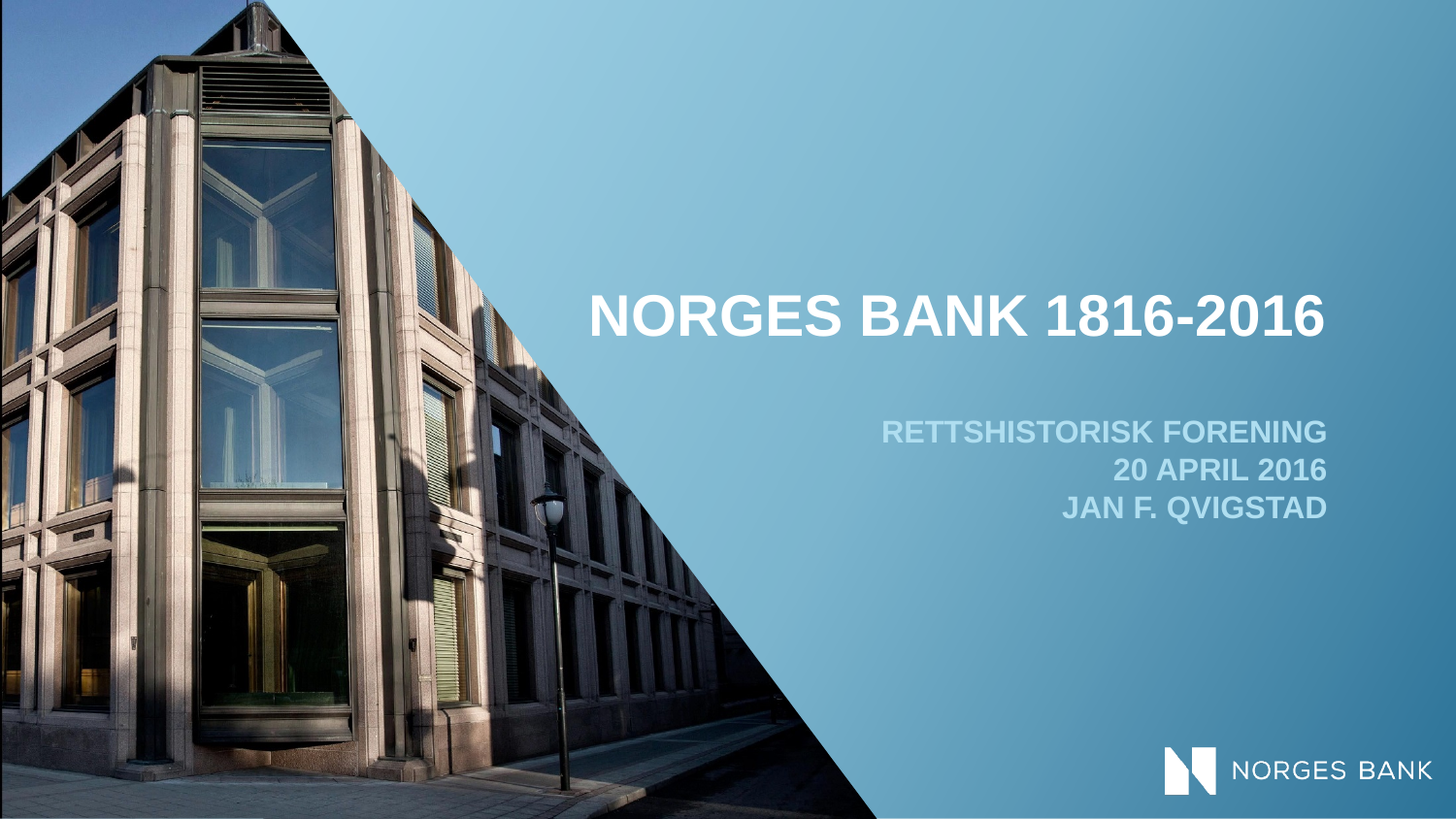

# Norges Bank 1816-2016
Rettshistorisk forening
20 april 2016
Jan F. Qvigstad